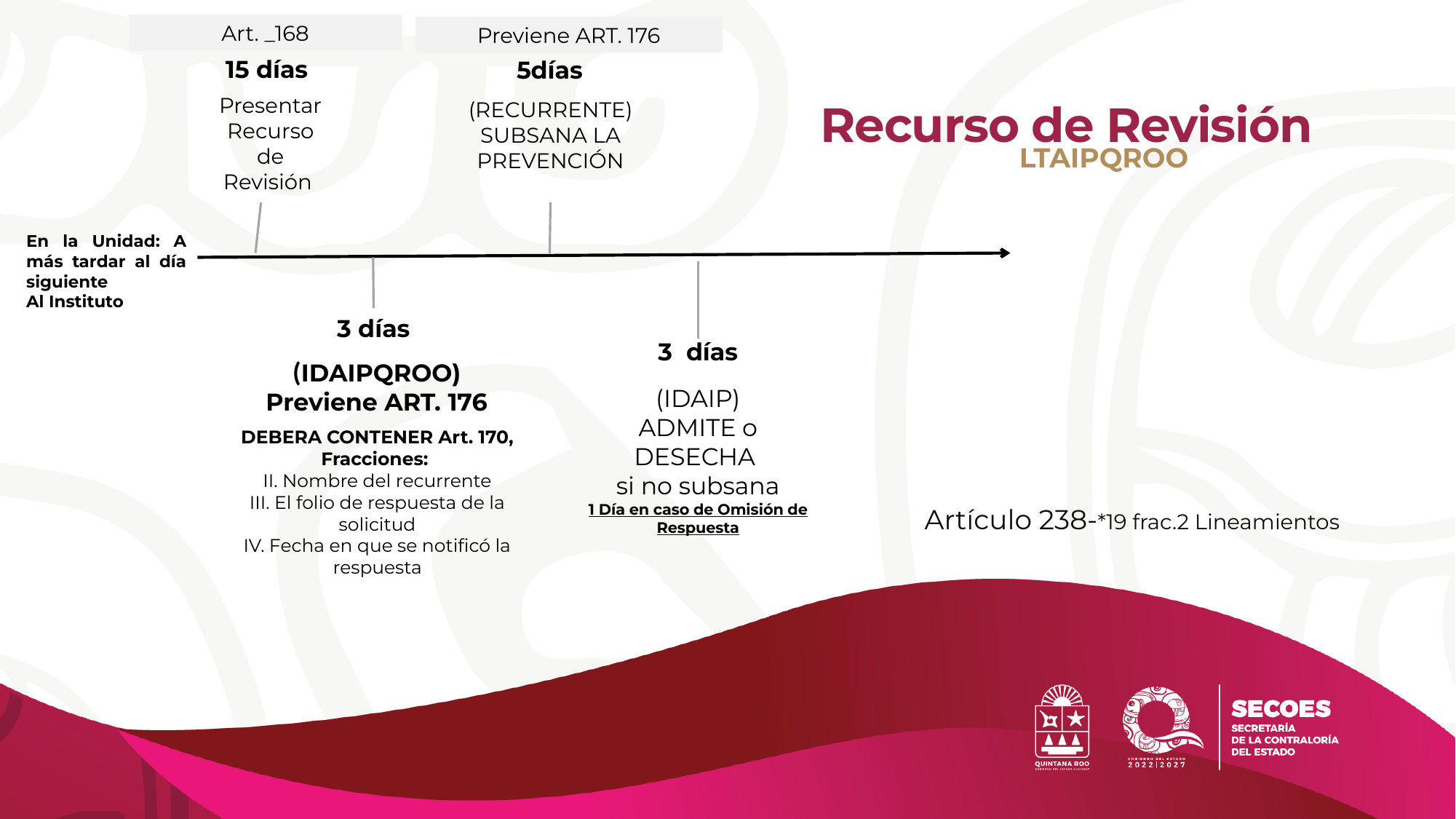

Art. _168
Previene ART. 176
15 días
5días
Presentar Recurso de Revisión
(RECURRENTE)
SUBSANA LA PREVENCIÓN
Recurso de Revisión
LTAIPQROO

En la Unidad: A más tardar al día siguiente
Al Instituto
3 días
3  días
(IDAIPQROO)
Previene ART. 176

(IDAIP)
ADMITE o
DESECHA
si no subsana
1 Día en caso de Omisión de Respuesta
DEBERA CONTENER Art. 170, Fracciones:
II. Nombre del recurrente
III. El folio de respuesta de la solicitud
IV. Fecha en que se notificó la respuesta

Artículo 238-*19 frac.2 Lineamientos